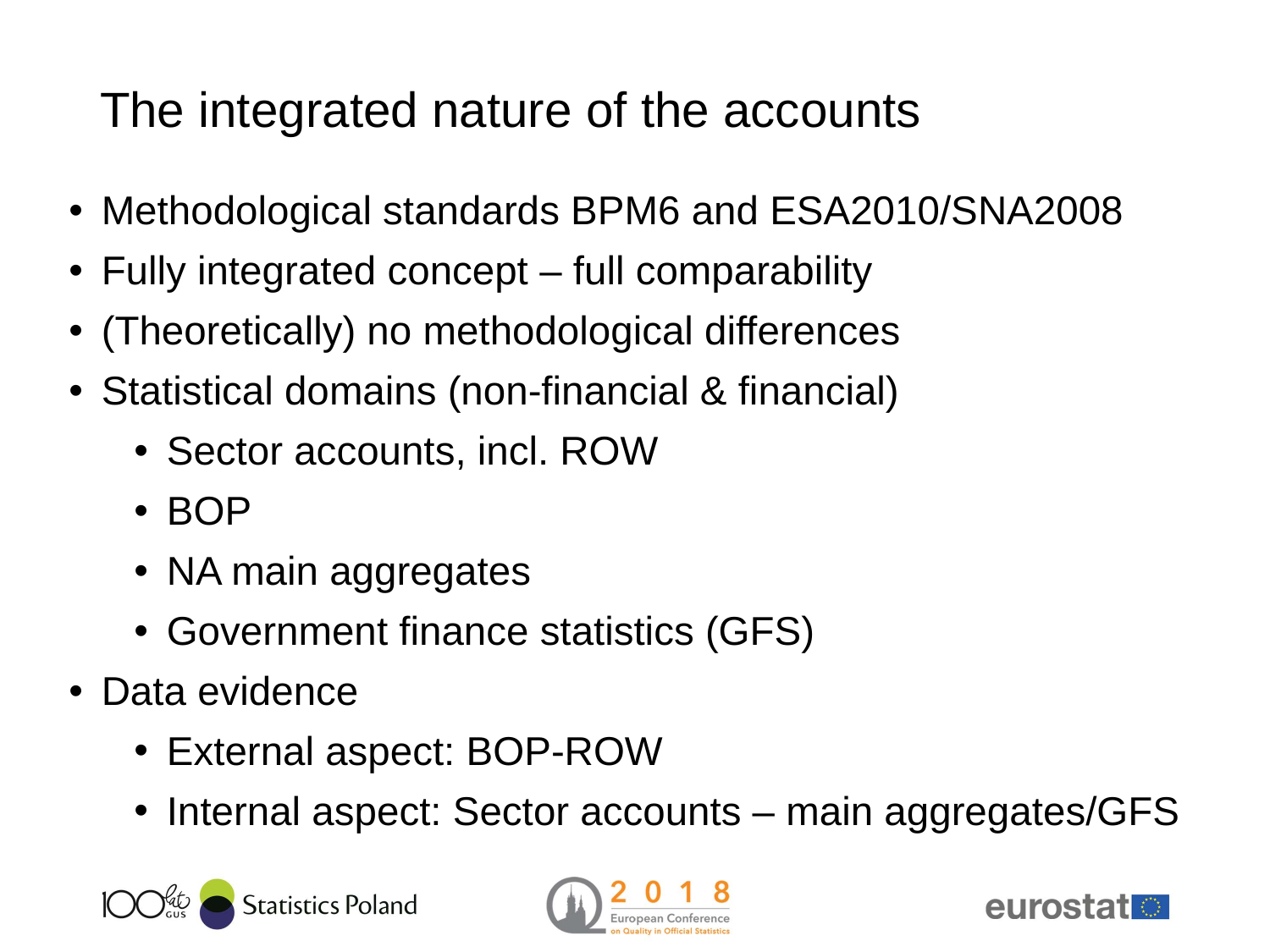

# The integrated nature of the accounts
Methodological standards BPM6 and ESA2010/SNA2008
Fully integrated concept – full comparability
(Theoretically) no methodological differences
Statistical domains (non-financial & financial)
Sector accounts, incl. ROW
BOP
NA main aggregates
Government finance statistics (GFS)
Data evidence
External aspect: BOP-ROW
Internal aspect: Sector accounts – main aggregates/GFS